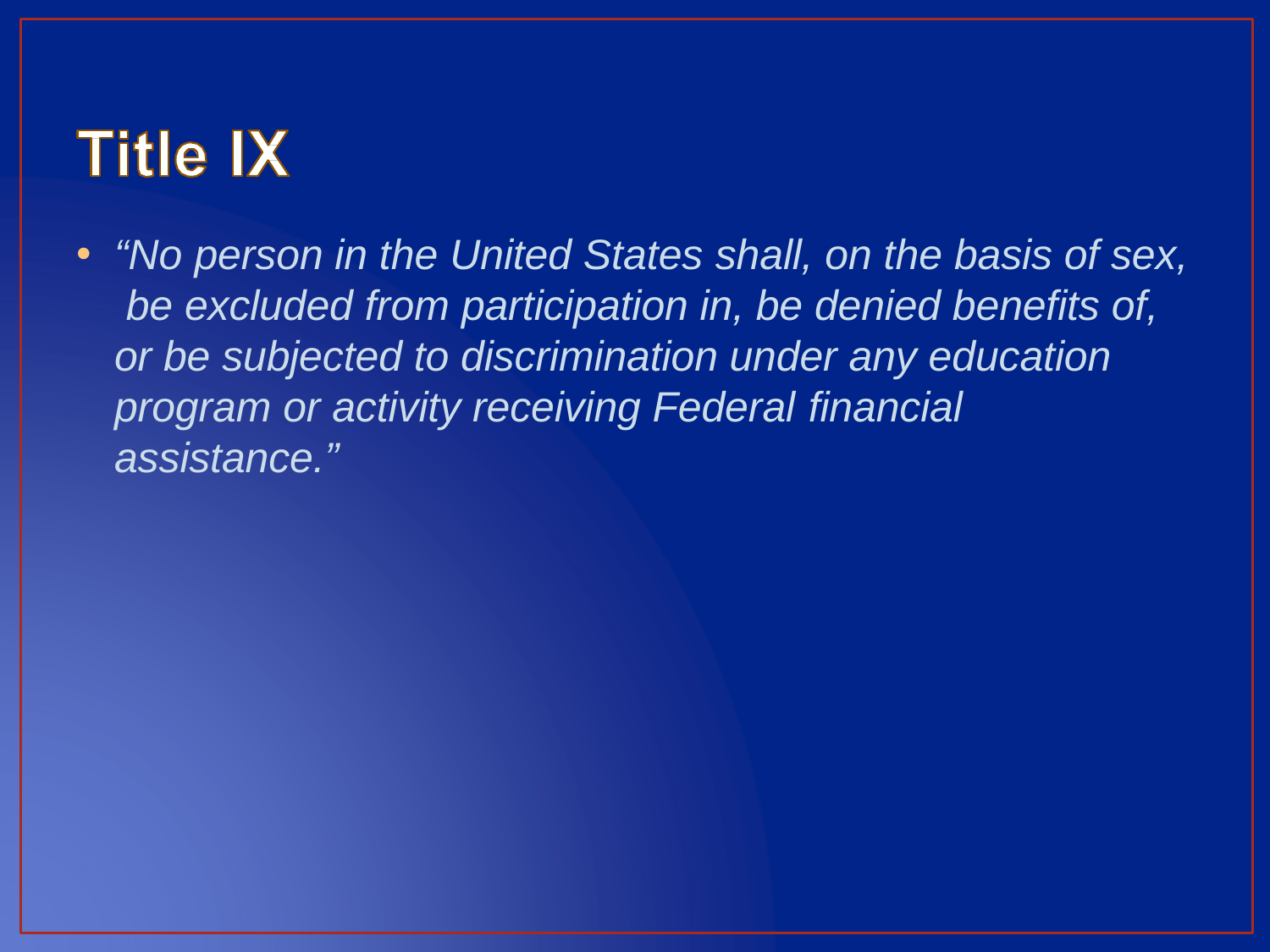

“No person in the United States shall, on the basis of sex,  be excluded from participation in, be denied benefits of,  or be subjected to discrimination under any education  program or activity receiving Federal financial
assistance.”